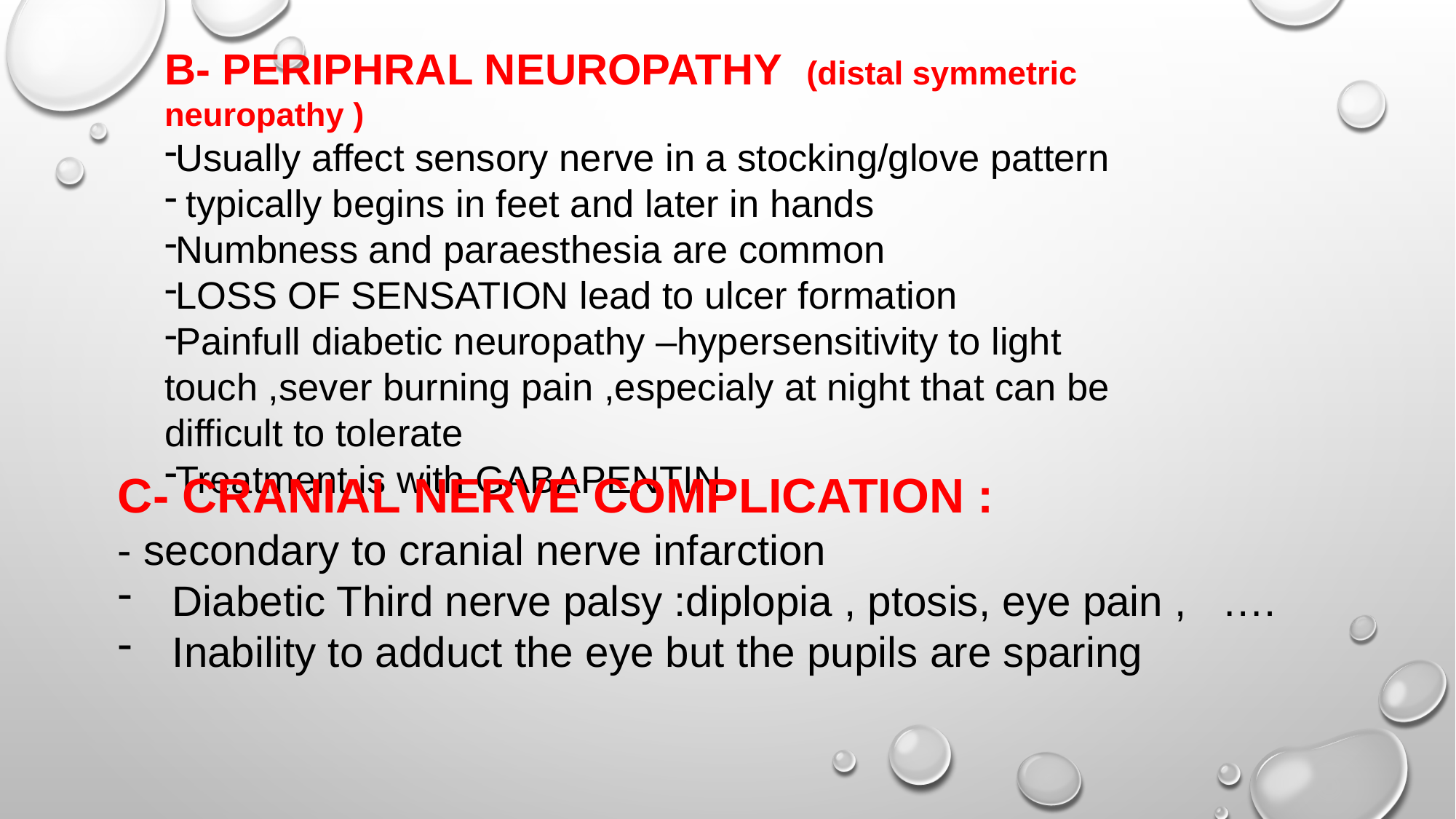

B- PERIPHRAL NEUROPATHY  (distal symmetric neuropathy )
Usually affect sensory nerve in a stocking/glove pattern
 typically begins in feet and later in hands
Numbness and paraesthesia are common
LOSS OF SENSATION lead to ulcer formation
Painfull diabetic neuropathy –hypersensitivity to light touch ,sever burning pain ,especialy at night that can be difficult to tolerate
Treatment is with GABAPENTIN

C- CRANIAL NERVE COMPLICATION :
- secondary to cranial nerve infarction
Diabetic Third nerve palsy :diplopia , ptosis, eye pain ,   ….
Inability to adduct the eye but the pupils are sparing